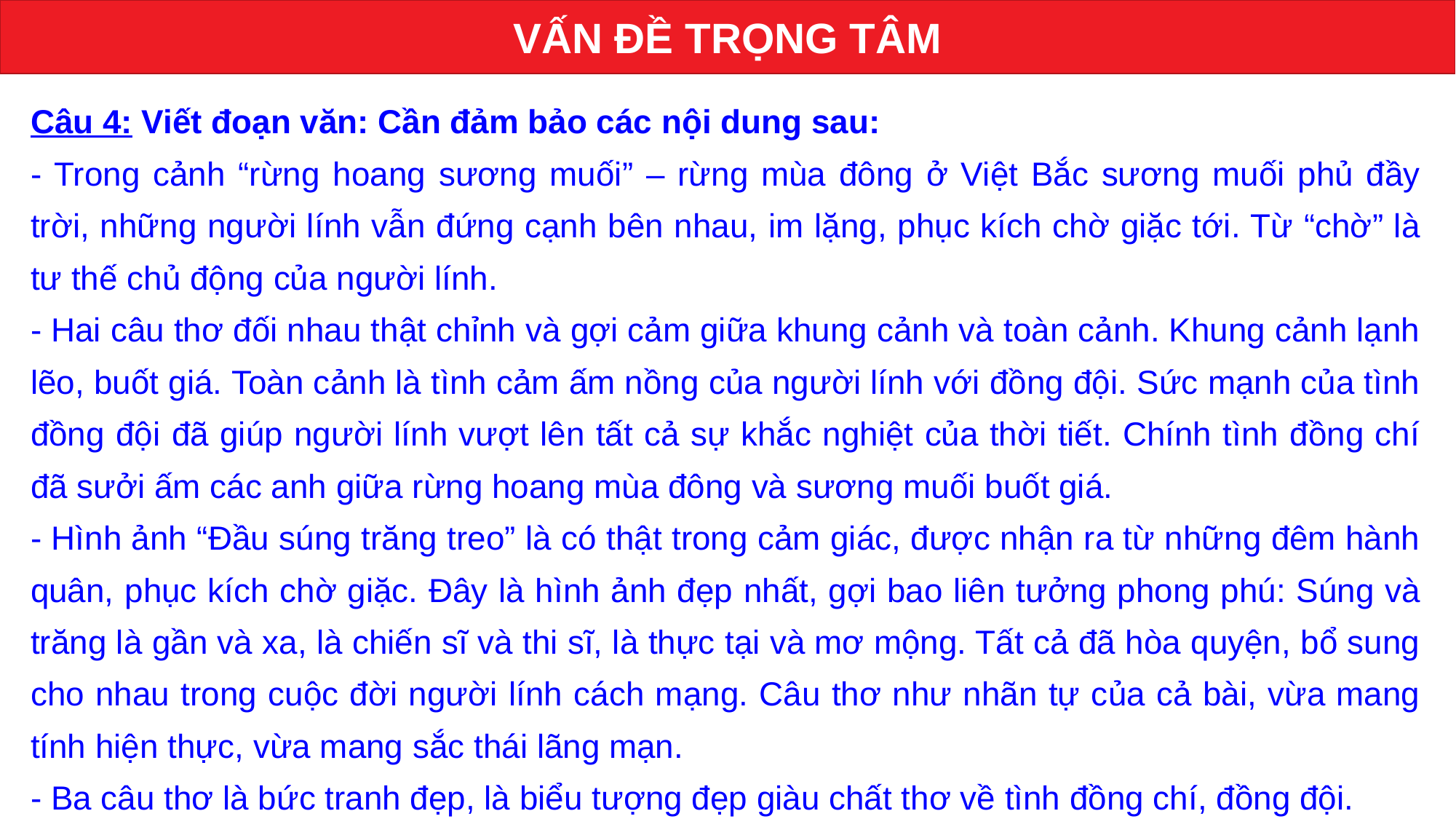

VẤN ĐỀ TRỌNG TÂM
Câu 4: Viết đoạn văn: Cần đảm bảo các nội dung sau:
- Trong cảnh “rừng hoang sương muối” – rừng mùa đông ở Việt Bắc sương muối phủ đầy trời, những người lính vẫn đứng cạnh bên nhau, im lặng, phục kích chờ giặc tới. Từ “chờ” là tư thế chủ động của người lính.
- Hai câu thơ đối nhau thật chỉnh và gợi cảm giữa khung cảnh và toàn cảnh. Khung cảnh lạnh lẽo, buốt giá. Toàn cảnh là tình cảm ấm nồng của người lính với đồng đội. Sức mạnh của tình đồng đội đã giúp người lính vượt lên tất cả sự khắc nghiệt của thời tiết. Chính tình đồng chí đã sưởi ấm các anh giữa rừng hoang mùa đông và sương muối buốt giá.
- Hình ảnh “Đầu súng trăng treo” là có thật trong cảm giác, được nhận ra từ những đêm hành quân, phục kích chờ giặc. Đây là hình ảnh đẹp nhất, gợi bao liên tưởng phong phú: Súng và trăng là gần và xa, là chiến sĩ và thi sĩ, là thực tại và mơ mộng. Tất cả đã hòa quyện, bổ sung cho nhau trong cuộc đời người lính cách mạng. Câu thơ như nhãn tự của cả bài, vừa mang tính hiện thực, vừa mang sắc thái lãng mạn.
- Ba câu thơ là bức tranh đẹp, là biểu tượng đẹp giàu chất thơ về tình đồng chí, đồng đội.